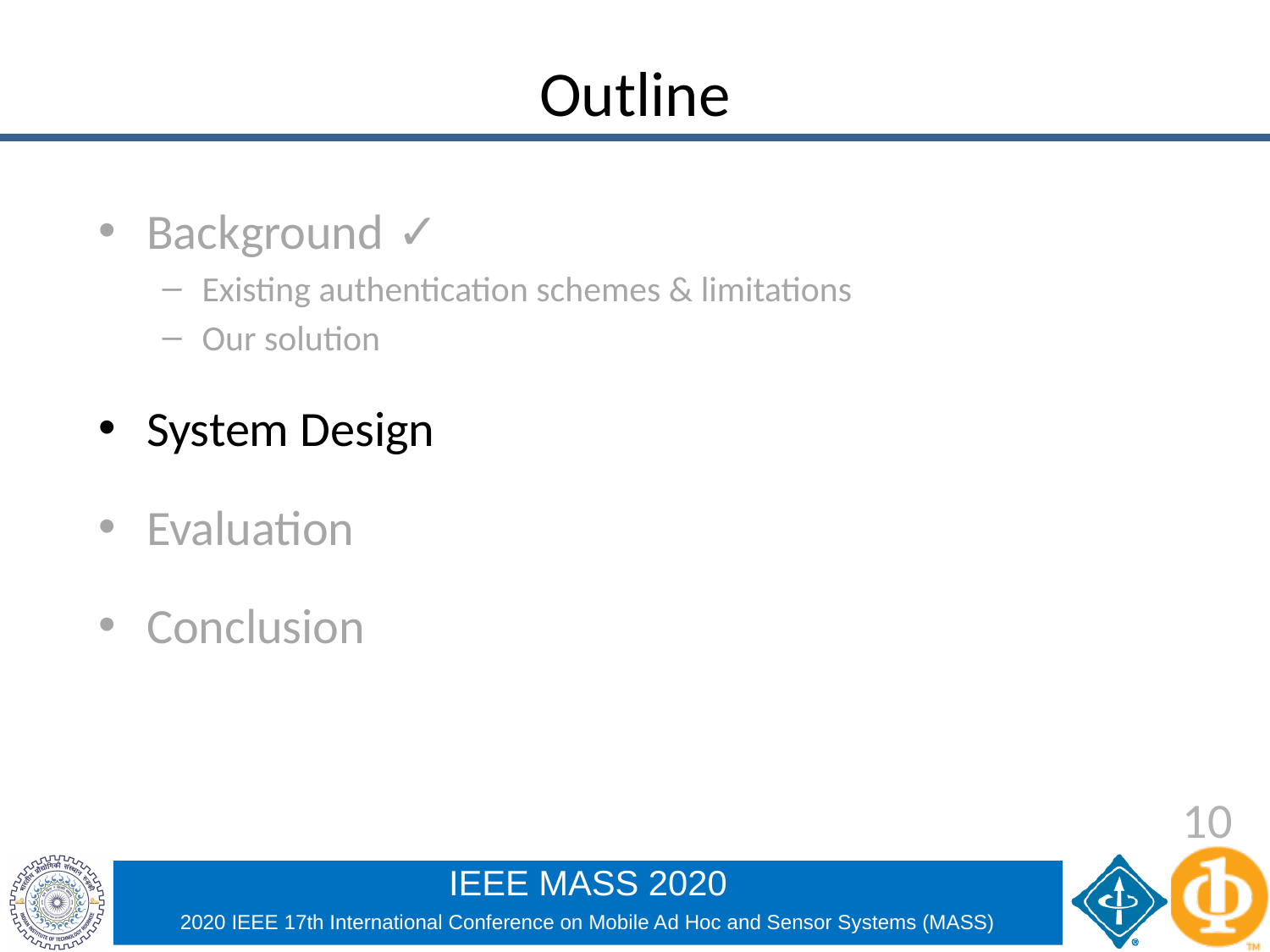

# Outline
Background ✓
Existing authentication schemes & limitations
Our solution
System Design
Evaluation
Conclusion
10